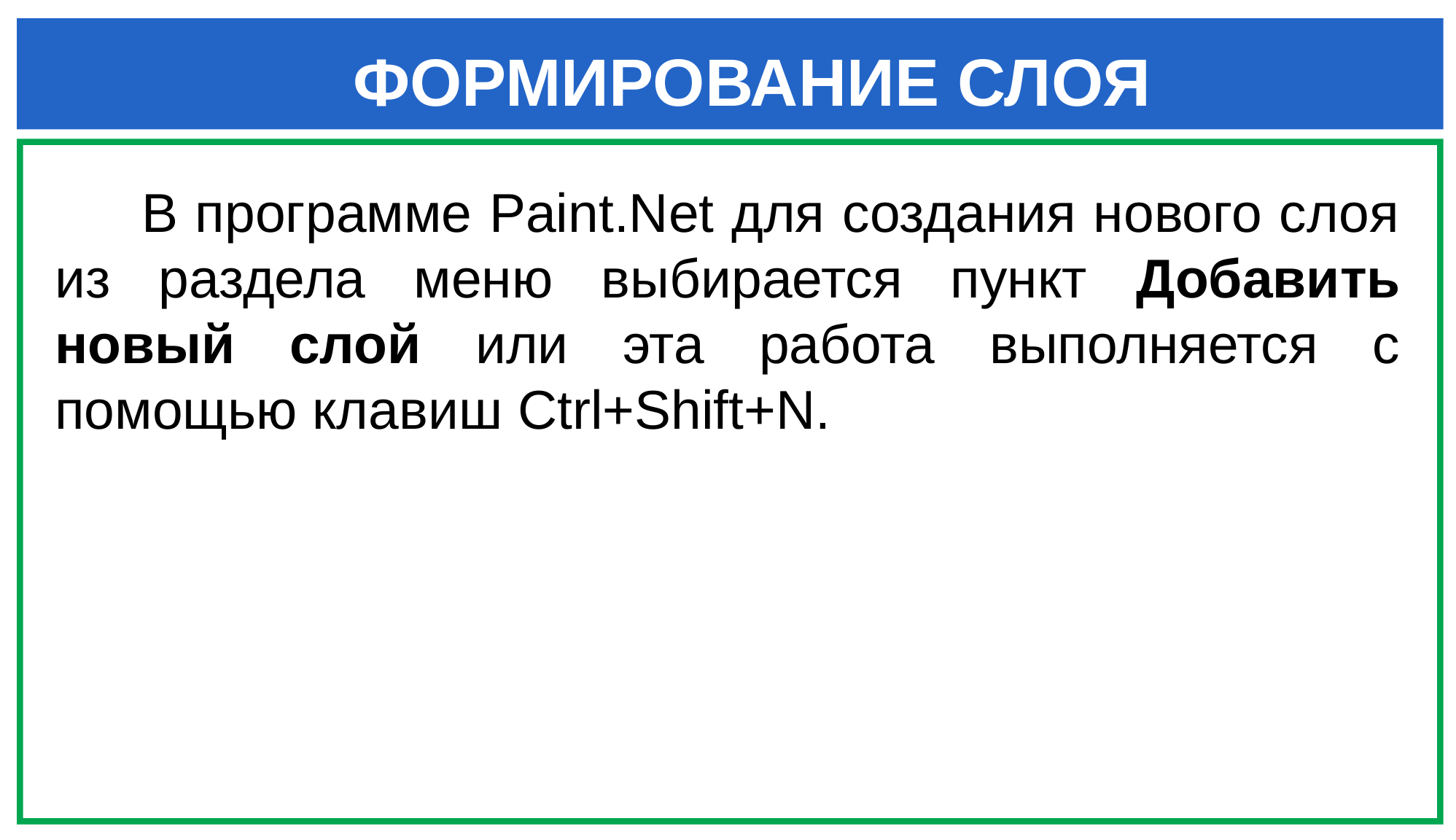

ФОРМИРОВАНИЕ СЛОЯ
В программе Paint.Net для создания нового слоя из раздела меню выбирается пункт Добавить новый слой или эта работа выполняется с помощью клавиш Ctrl+Shift+N.